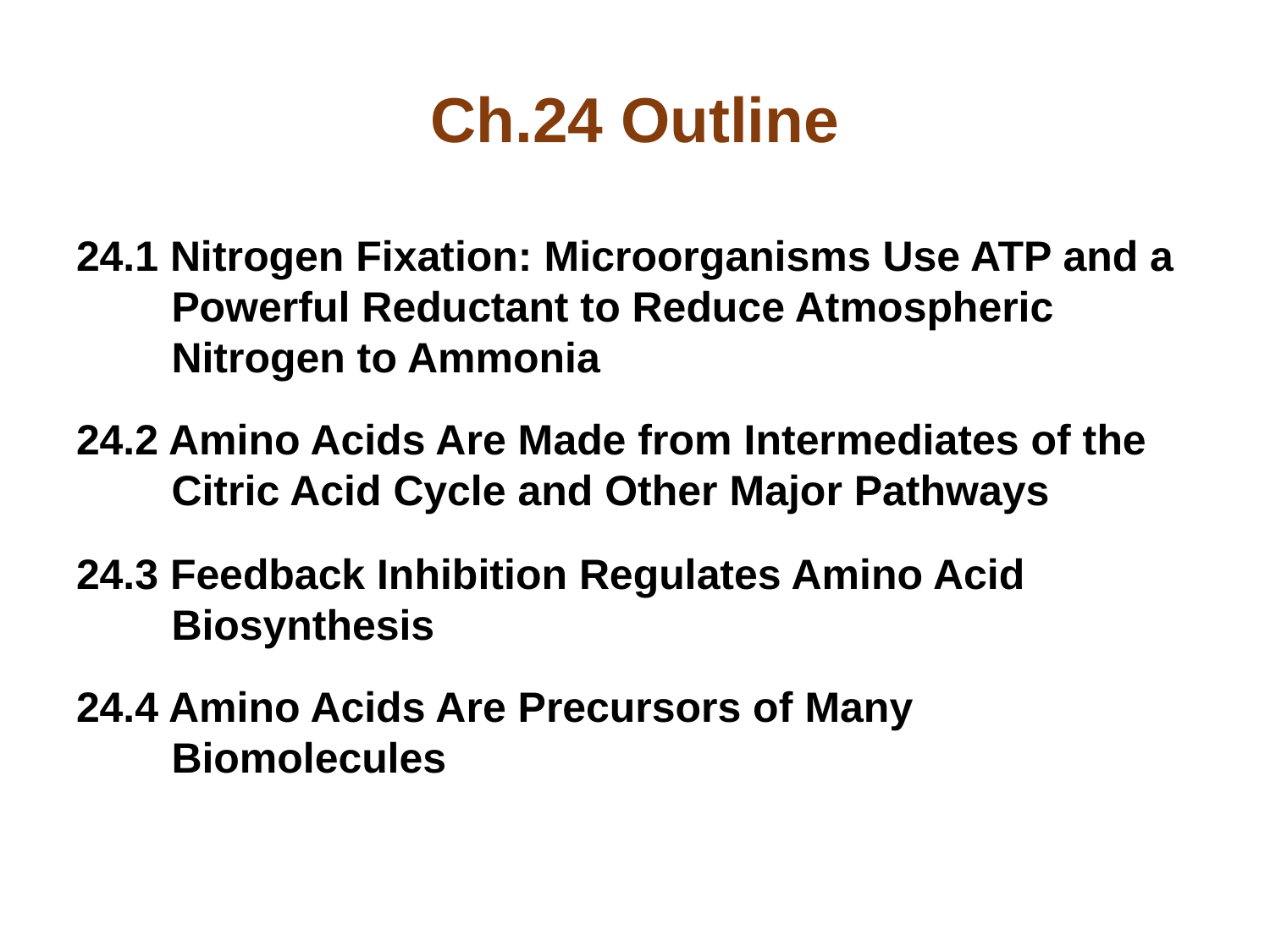

# Ch.24 Outline
24.1 Nitrogen Fixation: Microorganisms Use ATP and a Powerful Reductant to Reduce Atmospheric Nitrogen to Ammonia
24.2 Amino Acids Are Made from Intermediates of the Citric Acid Cycle and Other Major Pathways
24.3 Feedback Inhibition Regulates Amino Acid Biosynthesis
24.4 Amino Acids Are Precursors of Many Biomolecules